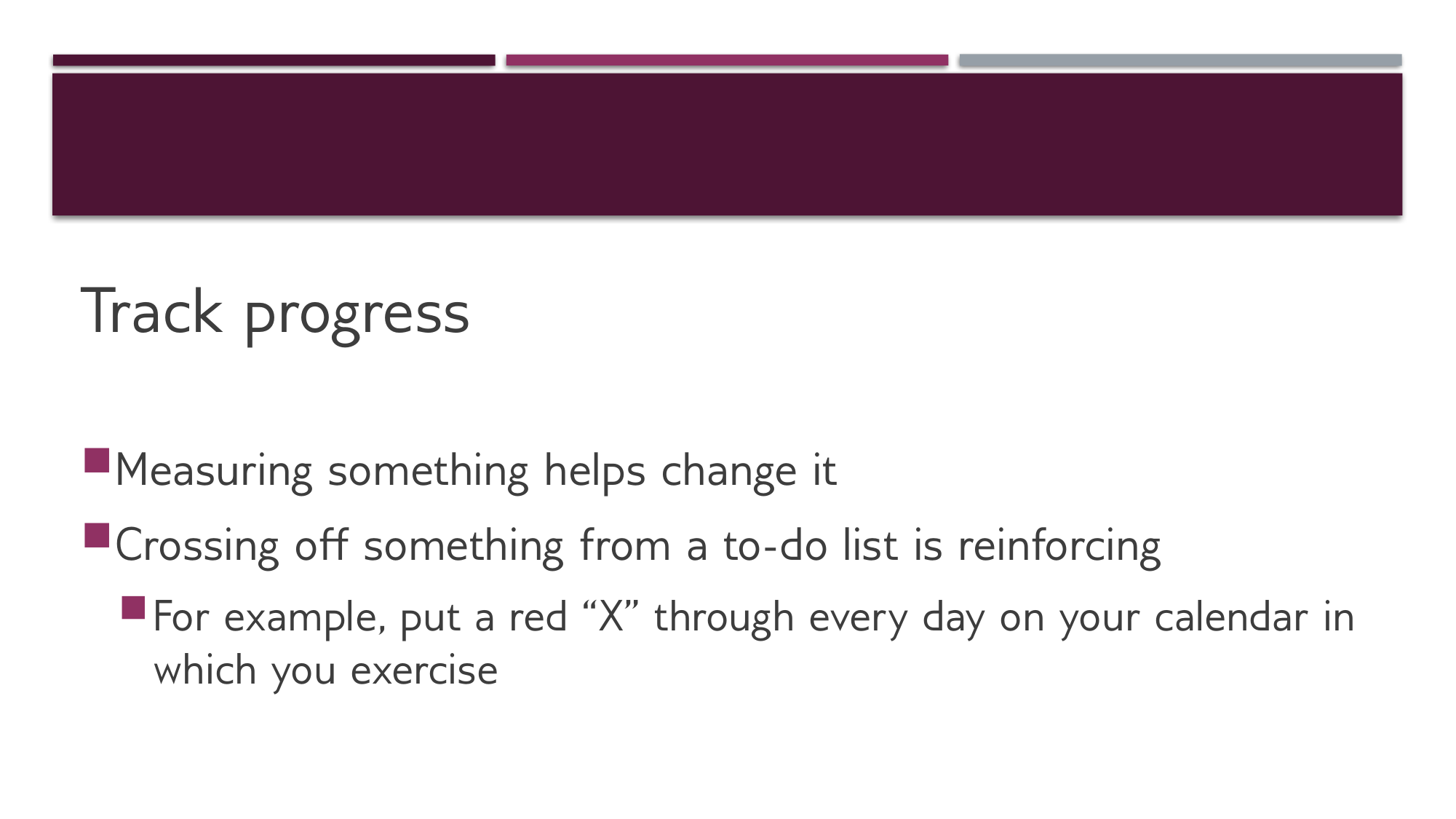

#
Track progress

Measuring something helps change it
Crossing off something from a to-do list is reinforcing
For example, put a red “X” through every day on your calendar in which you exercise